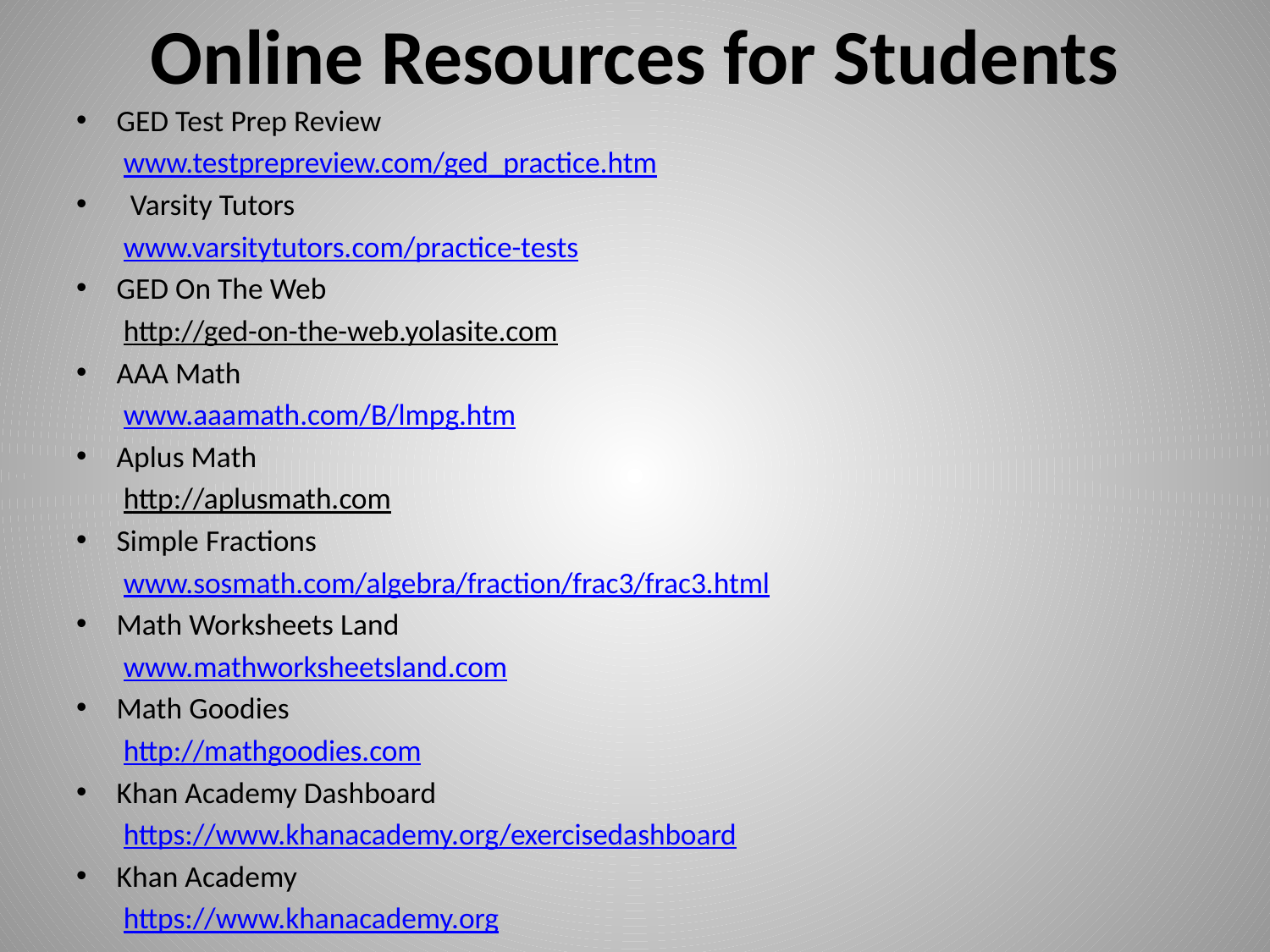

# Online Resources for Students
GED Test Prep Review
www.testprepreview.com/ged_practice.htm
Varsity Tutors
www.varsitytutors.com/practice-tests
GED On The Web
http://ged-on-the-web.yolasite.com
AAA Math
www.aaamath.com/B/lmpg.htm
Aplus Math
http://aplusmath.com
Simple Fractions
www.sosmath.com/algebra/fraction/frac3/frac3.html
Math Worksheets Land
www.mathworksheetsland.com
Math Goodies
http://mathgoodies.com
Khan Academy Dashboard
https://www.khanacademy.org/exercisedashboard
Khan Academy
https://www.khanacademy.org